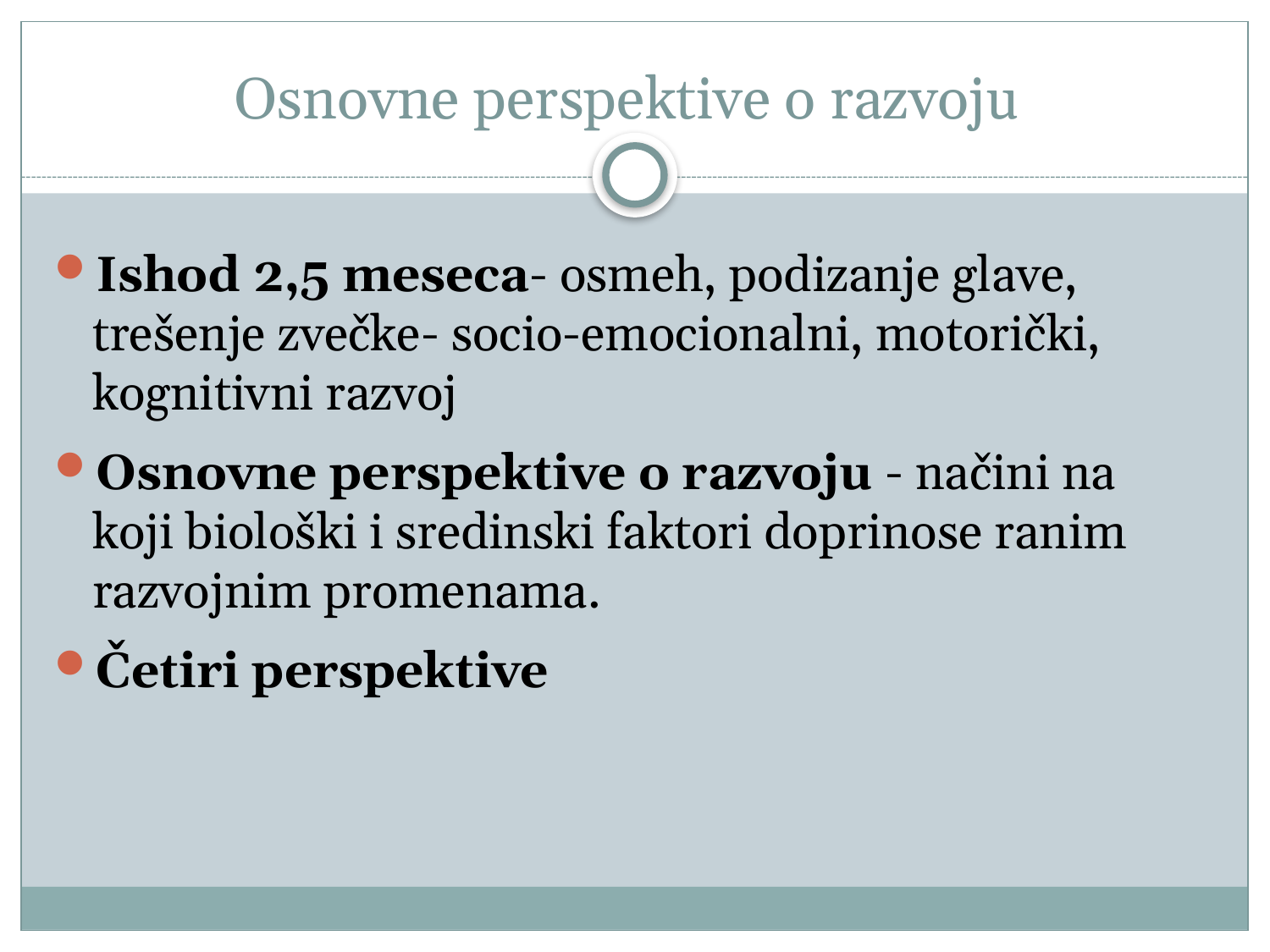

# Osnovne perspektive o razvoju
Ishod 2,5 meseca- osmeh, podizanje glave, trešenje zvečke- socio-emocionalni, motorički, kognitivni razvoj
Osnovne perspektive o razvoju - načini na koji biološki i sredinski faktori doprinose ranim razvojnim promenama.
Četiri perspektive